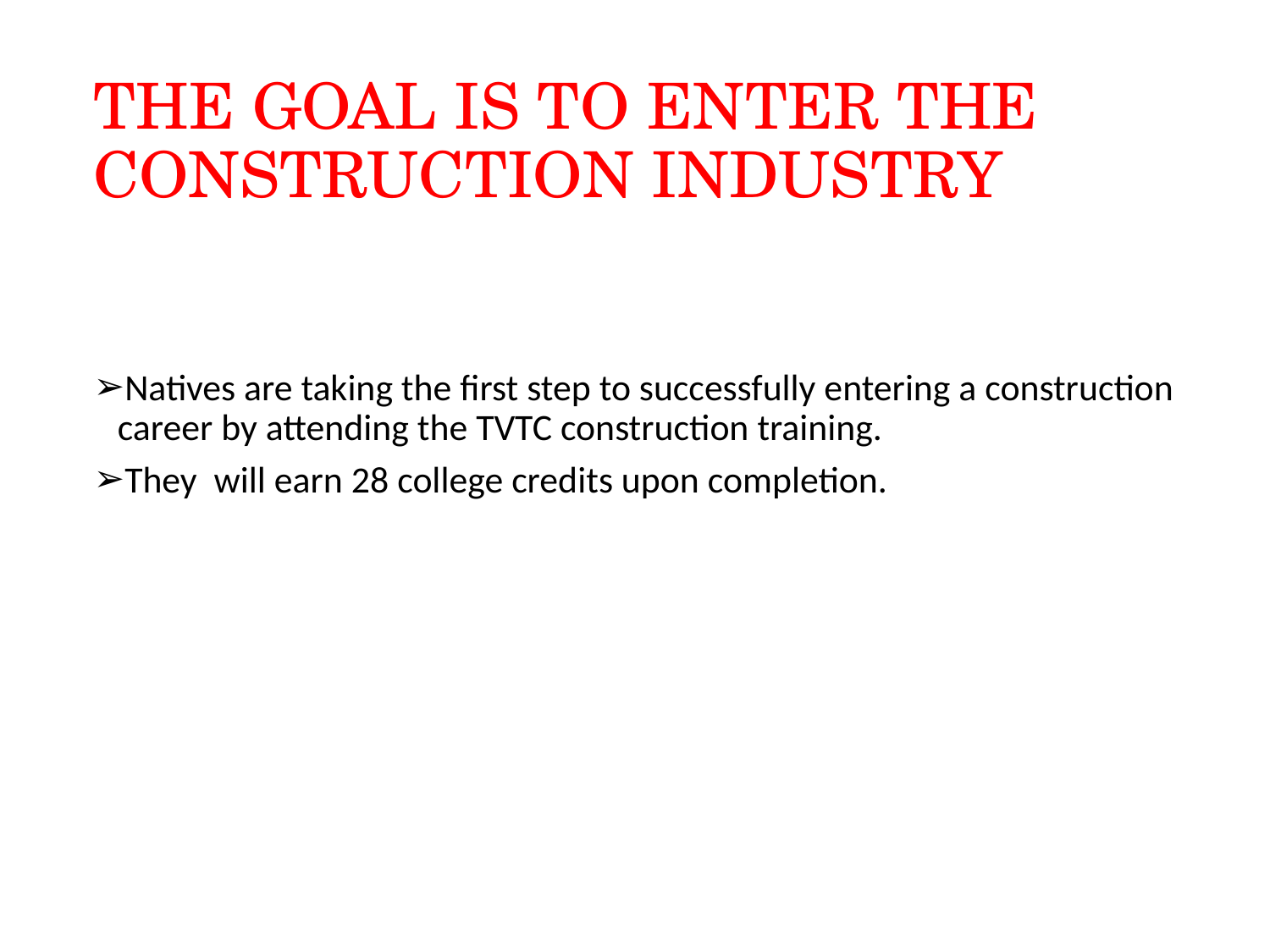

# THE GOAL IS TO ENTER THE CONSTRUCTION INDUSTRY

Natives are taking the first step to successfully entering a construction career by attending the TVTC construction training.
They  will earn 28 college credits upon completion.